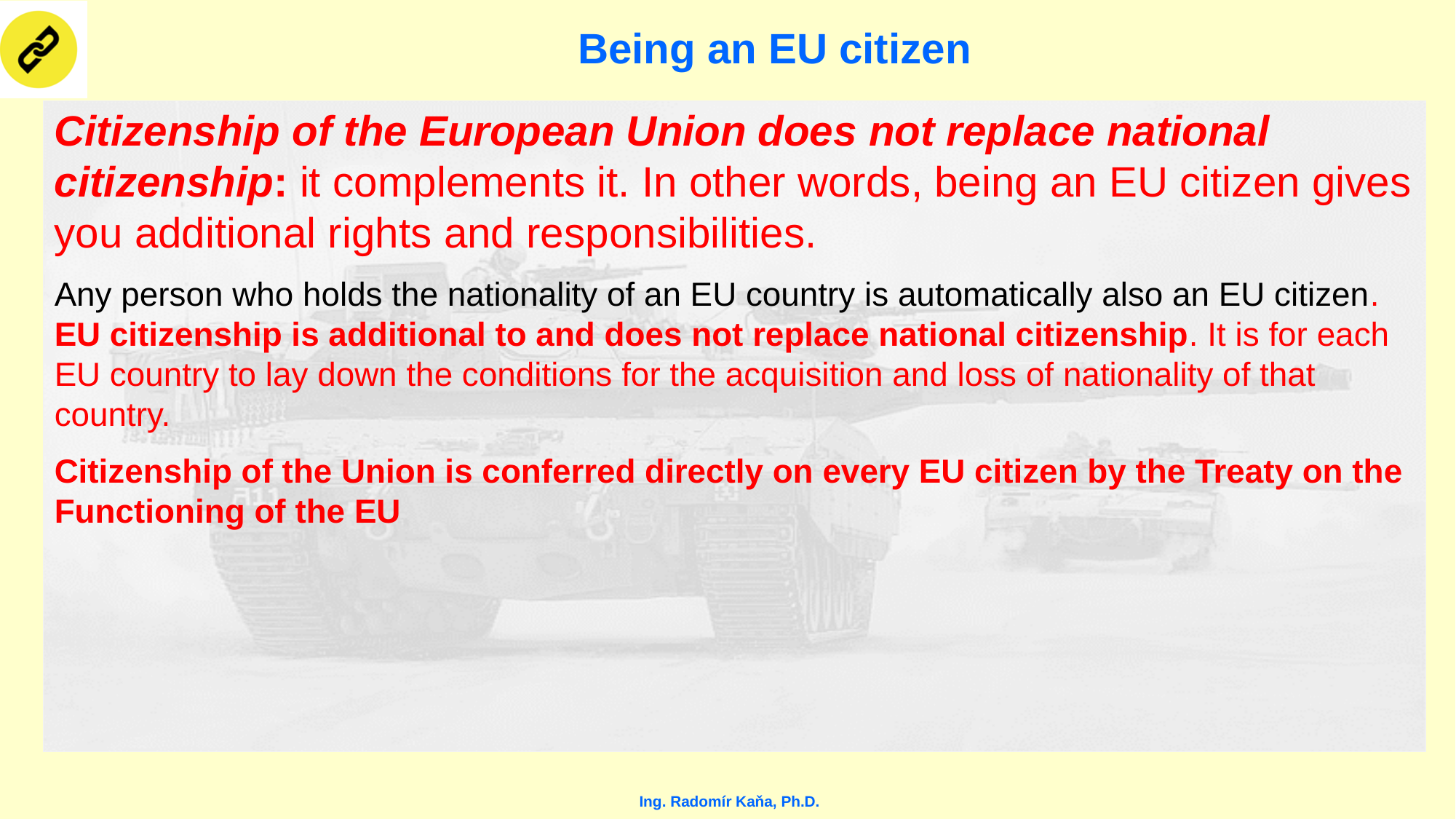

# Being an EU citizen
Citizenship of the European Union does not replace national citizenship: it complements it. In other words, being an EU citizen gives you additional rights and responsibilities.
Any person who holds the nationality of an EU country is automatically also an EU citizen. EU citizenship is additional to and does not replace national citizenship. It is for each EU country to lay down the conditions for the acquisition and loss of nationality of that country.
Citizenship of the Union is conferred directly on every EU citizen by the Treaty on the Functioning of the EU